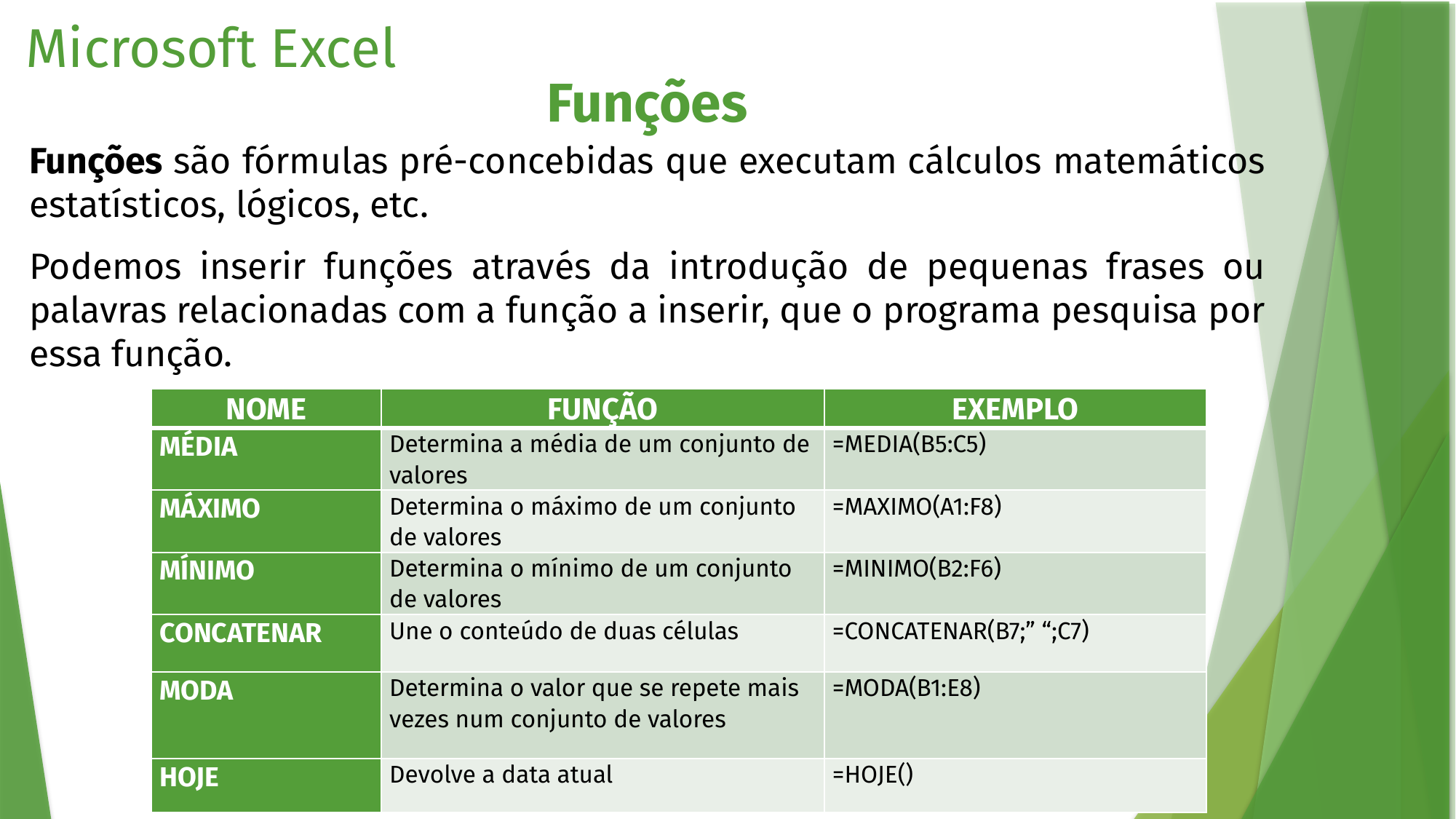

Microsoft Excel
# Funções
Funções são fórmulas pré-concebidas que executam cálculos matemáticos estatísticos, lógicos, etc.
Podemos inserir funções através da introdução de pequenas frases ou palavras relacionadas com a função a inserir, que o programa pesquisa por essa função.
| NOME | FUNÇÃO | EXEMPLO |
| --- | --- | --- |
| MÉDIA | Determina a média de um conjunto de valores | =MEDIA(B5:C5) |
| MÁXIMO | Determina o máximo de um conjunto de valores | =MAXIMO(A1:F8) |
| MÍNIMO | Determina o mínimo de um conjunto de valores | =MINIMO(B2:F6) |
| CONCATENAR | Une o conteúdo de duas células | =CONCATENAR(B7;” “;C7) |
| MODA | Determina o valor que se repete mais vezes num conjunto de valores | =MODA(B1:E8) |
| HOJE | Devolve a data atual | =HOJE() |